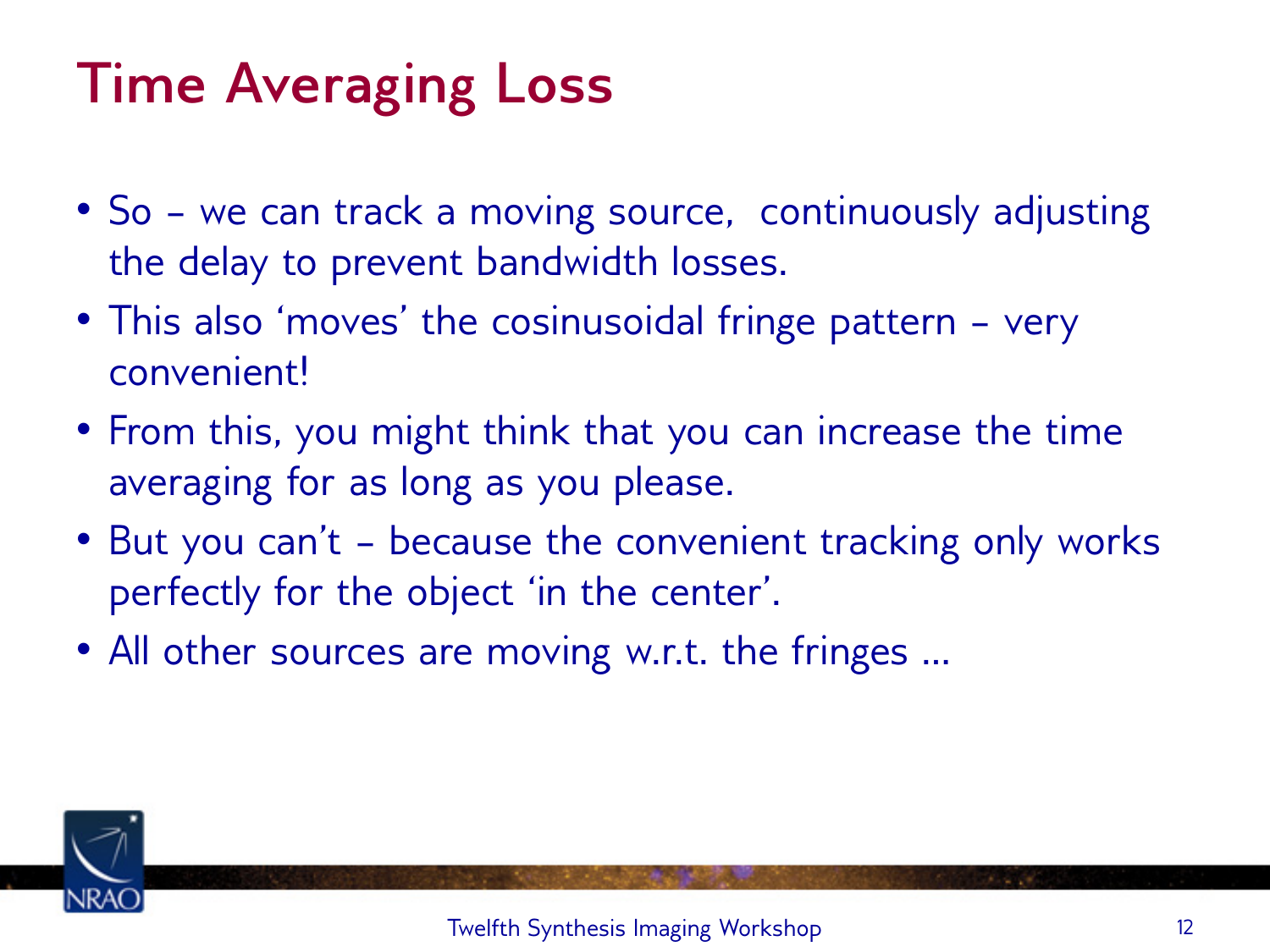

# Time Averaging Loss
So – we can track a moving source,  continuously adjusting the delay to prevent bandwidth losses.
This also ‘moves’ the cosinusoidal fringe pattern – very convenient!
From this, you might think that you can increase the time averaging for as long as you please.
But you can’t – because the convenient tracking only works perfectly for the object ‘in the center’.
All other sources are moving w.r.t. the fringes …
Twelfth Synthesis Imaging Workshop
12